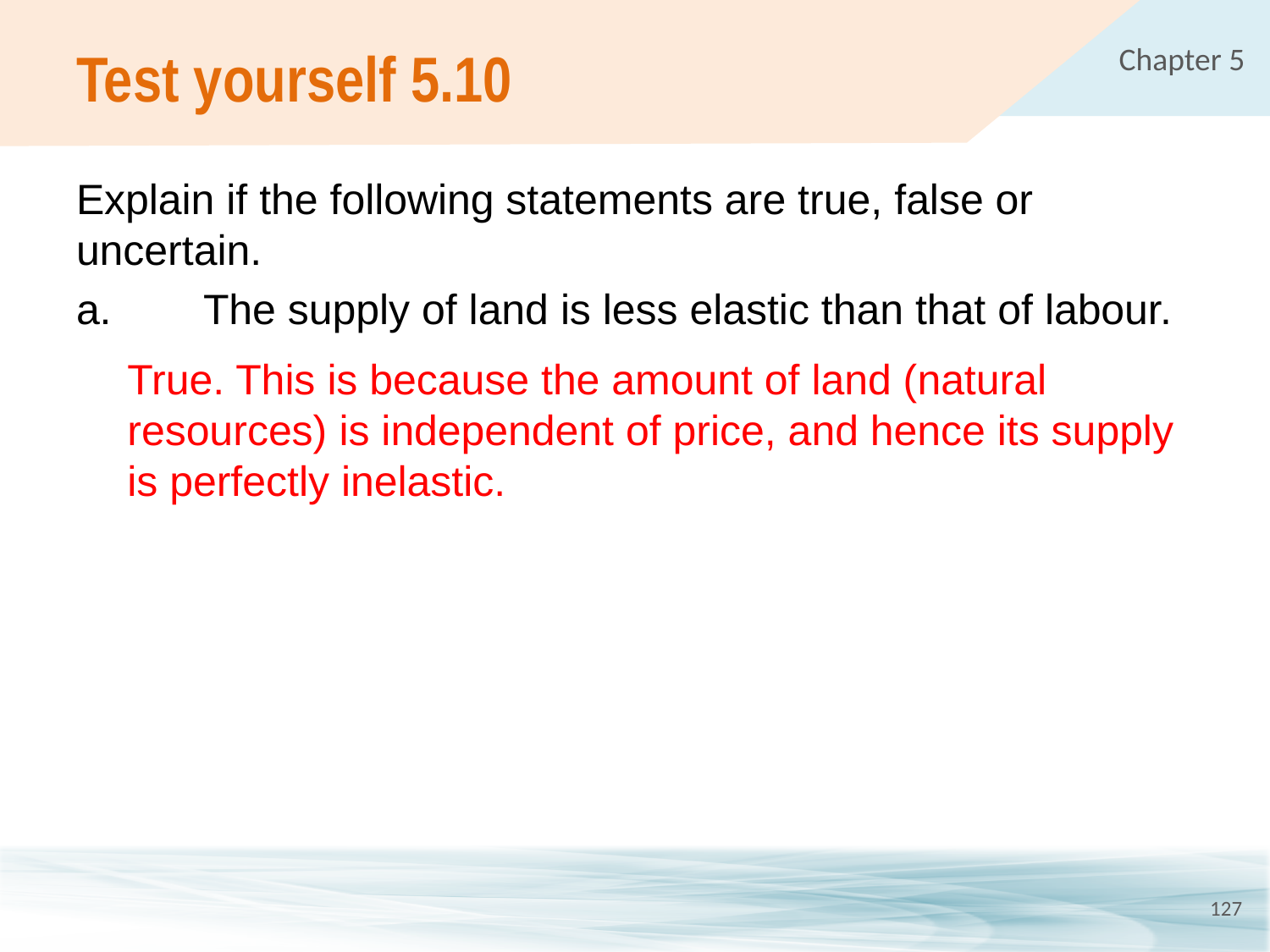

# Test yourself 5.10
Explain if the following statements are true, false or uncertain.
a.	The supply of land is less elastic than that of labour.
True. This is because the amount of land (natural resources) is independent of price, and hence its supply is perfectly inelastic.
127